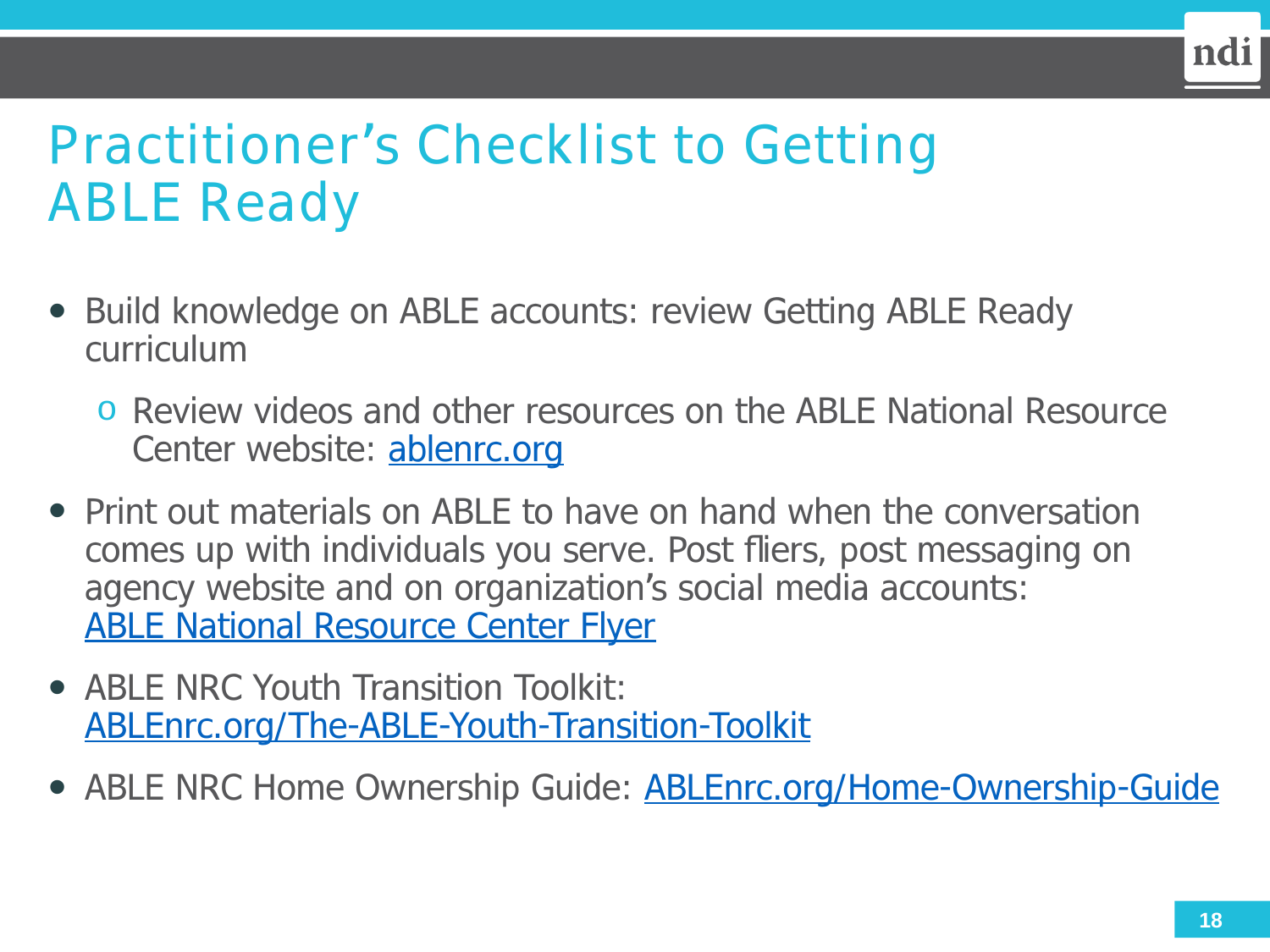

# Practitioner’s Checklist to Getting ABLE Ready
Build knowledge on ABLE accounts: review Getting ABLE Ready curriculum
Review videos and other resources on the ABLE National Resource Center website: ablenrc.org
Print out materials on ABLE to have on hand when the conversation comes up with individuals you serve. Post fliers, post messaging on agency website and on organization’s social media accounts:
ABLE National Resource Center Flyer
ABLE NRC Youth Transition Toolkit:
ABLEnrc.org/The-ABLE-Youth-Transition-Toolkit
ABLE NRC Home Ownership Guide: ABLEnrc.org/Home-Ownership-Guide
18